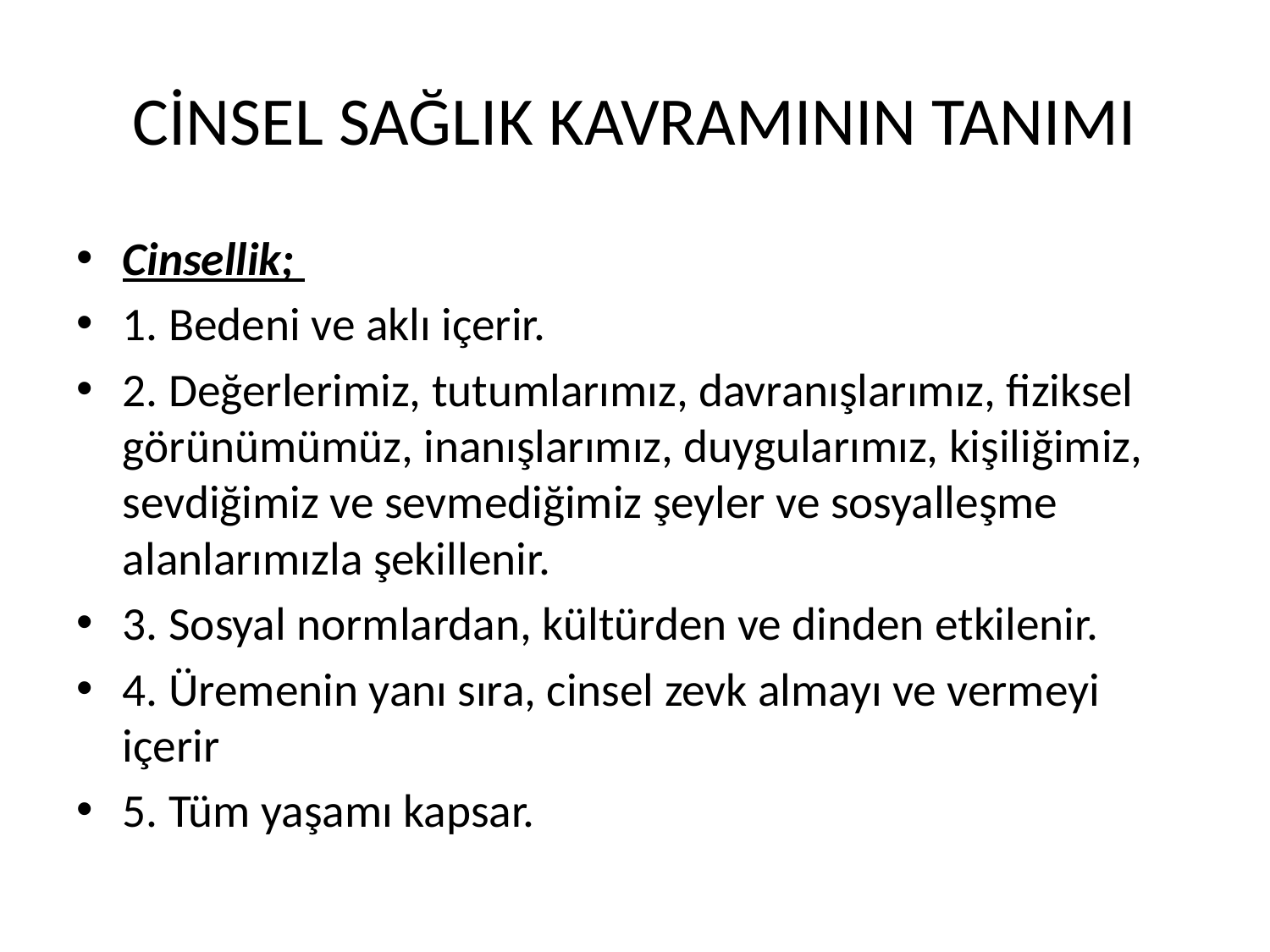

# CİNSEL SAĞLIK KAVRAMININ TANIMI
Cinsellik;
1. Bedeni ve aklı içerir.
2. Değerlerimiz, tutumlarımız, davranışlarımız, fiziksel görünümümüz, inanışlarımız, duygularımız, kişiliğimiz, sevdiğimiz ve sevmediğimiz şeyler ve sosyalleşme alanlarımızla şekillenir.
3. Sosyal normlardan, kültürden ve dinden etkilenir.
4. Üremenin yanı sıra, cinsel zevk almayı ve vermeyi içerir
5. Tüm yaşamı kapsar.